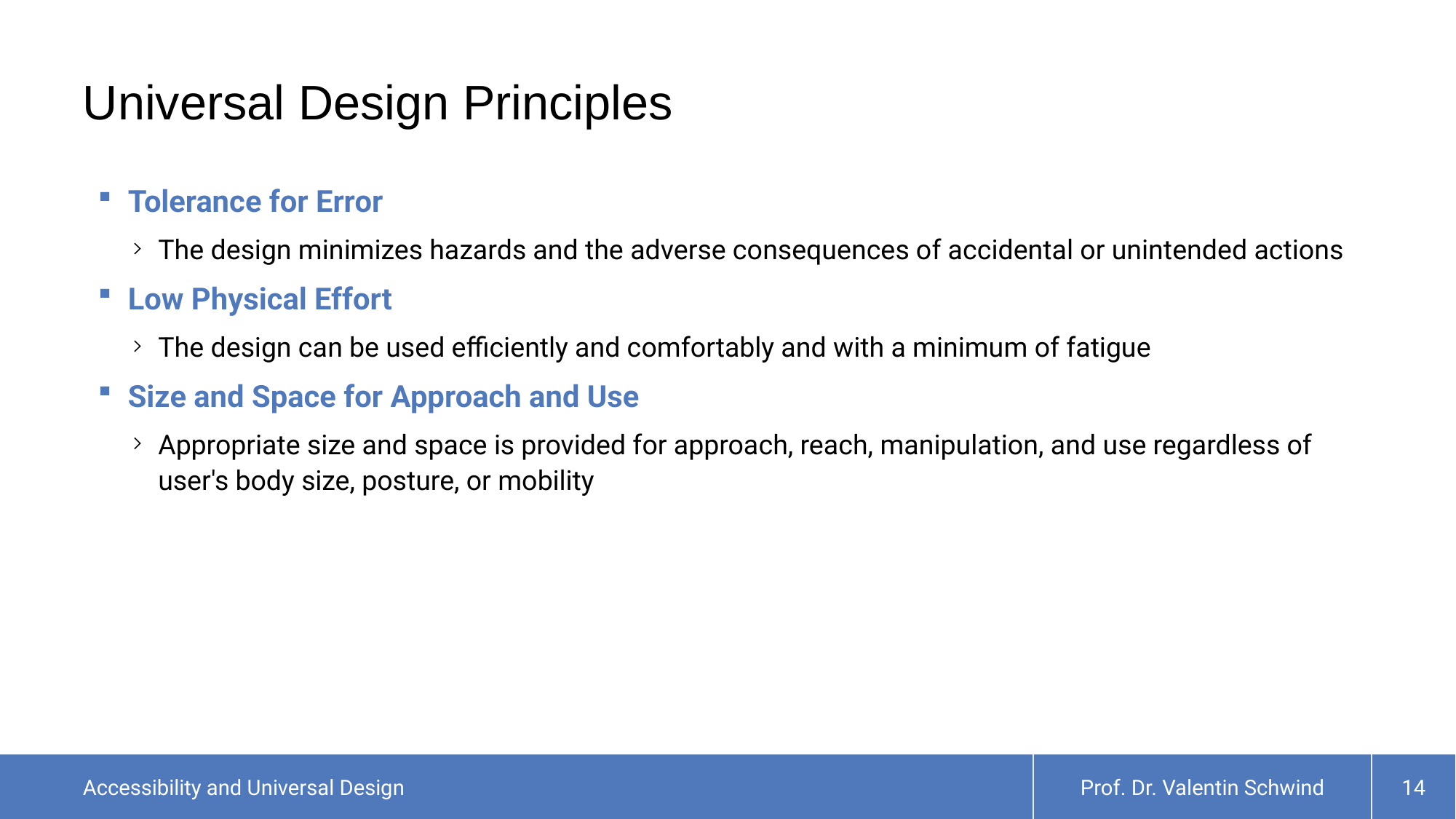

# Universal Design Principles
Tolerance for Error
The design minimizes hazards and the adverse consequences of accidental or unintended actions
Low Physical Effort
The design can be used efficiently and comfortably and with a minimum of fatigue
Size and Space for Approach and Use
Appropriate size and space is provided for approach, reach, manipulation, and use regardless of user's body size, posture, or mobility

Accessibility and Universal Design
Prof. Dr. Valentin Schwind
14